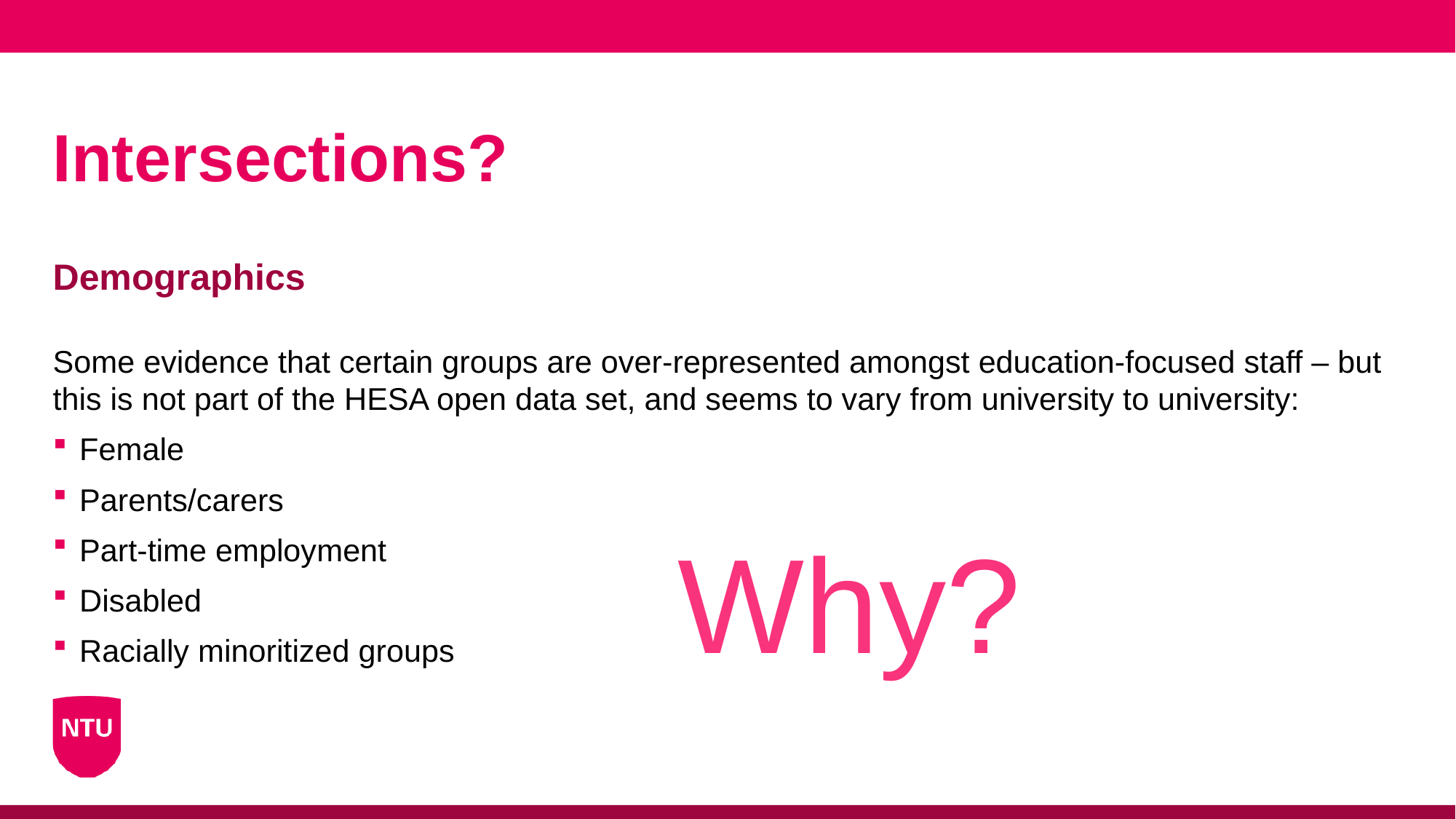

# Intersections?
Demographics
Some evidence that certain groups are over-represented amongst education-focused staff – but this is not part of the HESA open data set, and seems to vary from university to university:
Female
Parents/carers
Part-time employment
Disabled
Racially minoritized groups
Why?